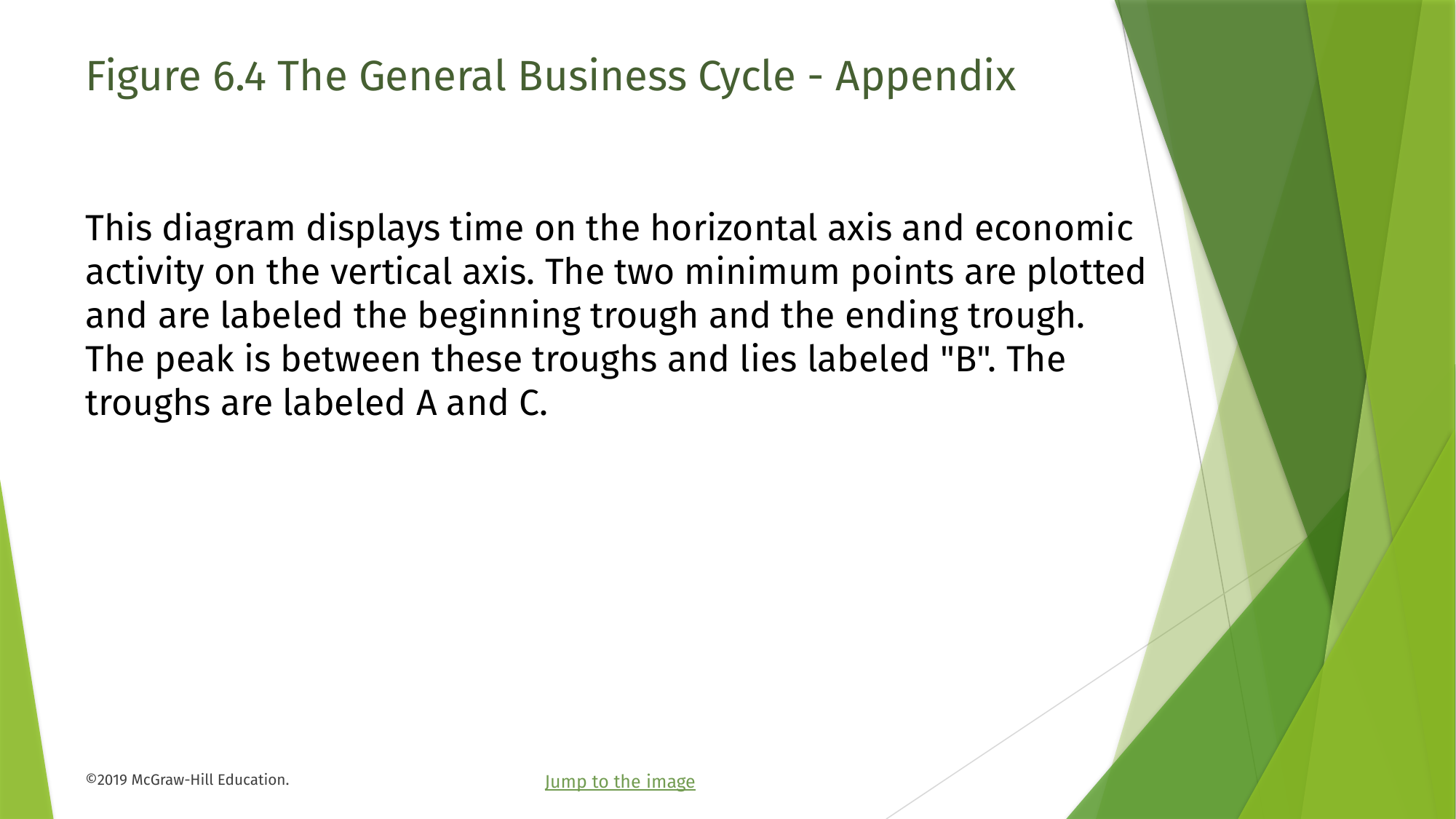

# Figure 6.4 The General Business Cycle - Appendix
This diagram displays time on the horizontal axis and economic activity on the vertical axis. The two minimum points are plotted and are labeled the beginning trough and the ending trough. The peak is between these troughs and lies labeled "B". The troughs are labeled A and C.
Jump to the image